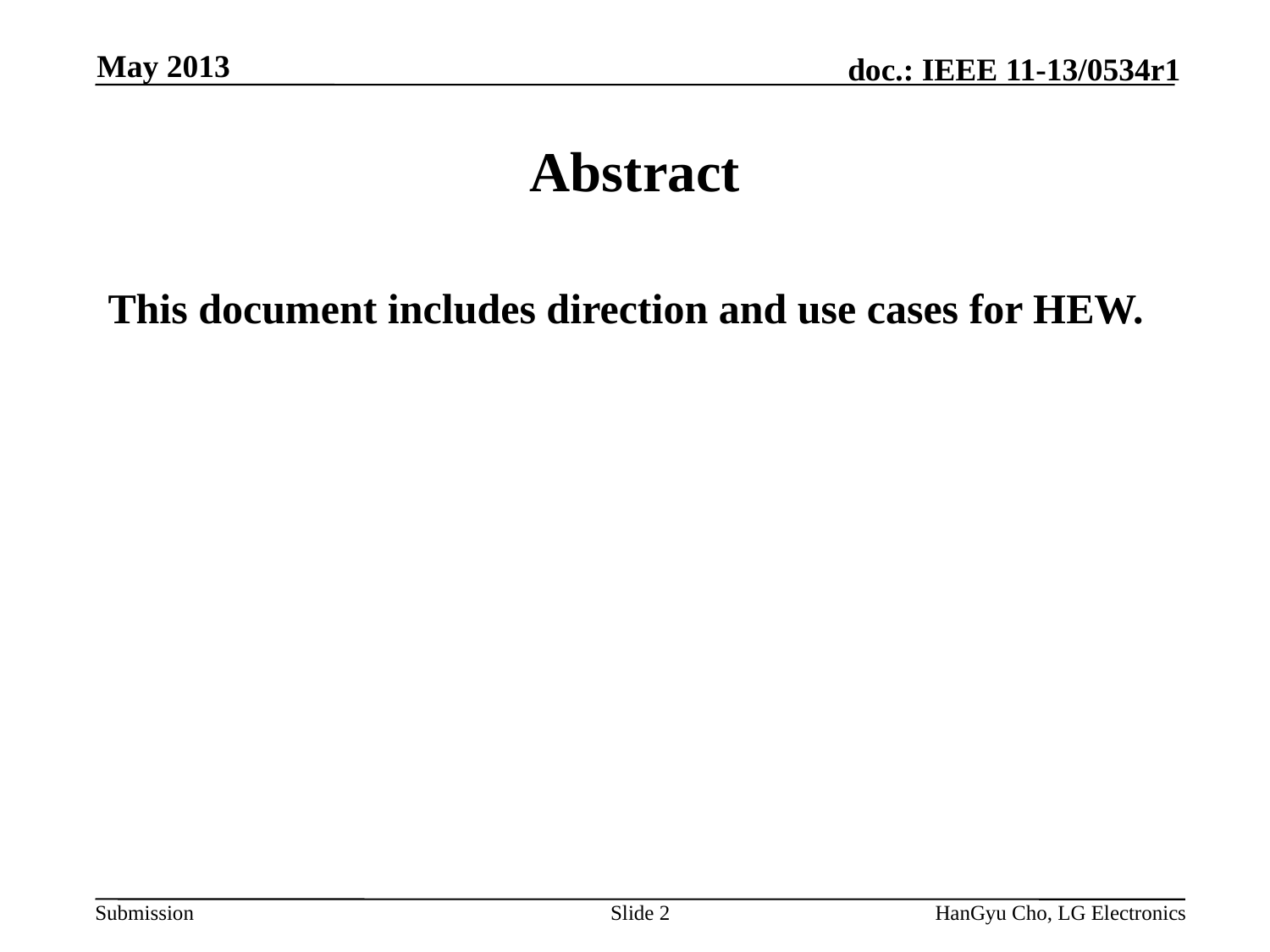

May 2013
# Abstract
This document includes direction and use cases for HEW.
Slide 2
HanGyu Cho, LG Electronics